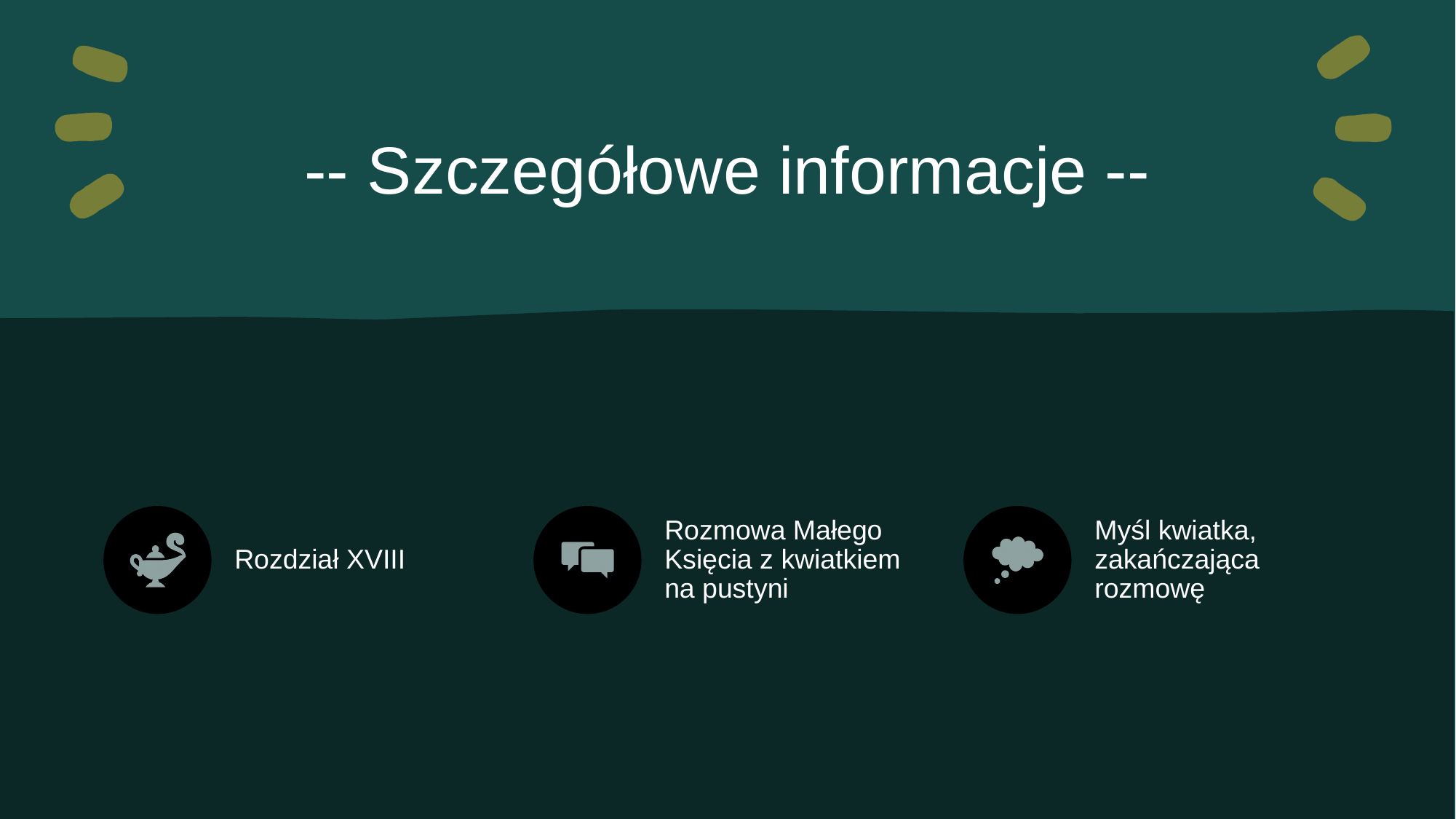

# -- Szczegółowe informacje --

Rozdział XVIII
Rozmowa Małego Księcia z kwiatkiem na pustyni
Myśl kwiatka, zakańczająca rozmowę